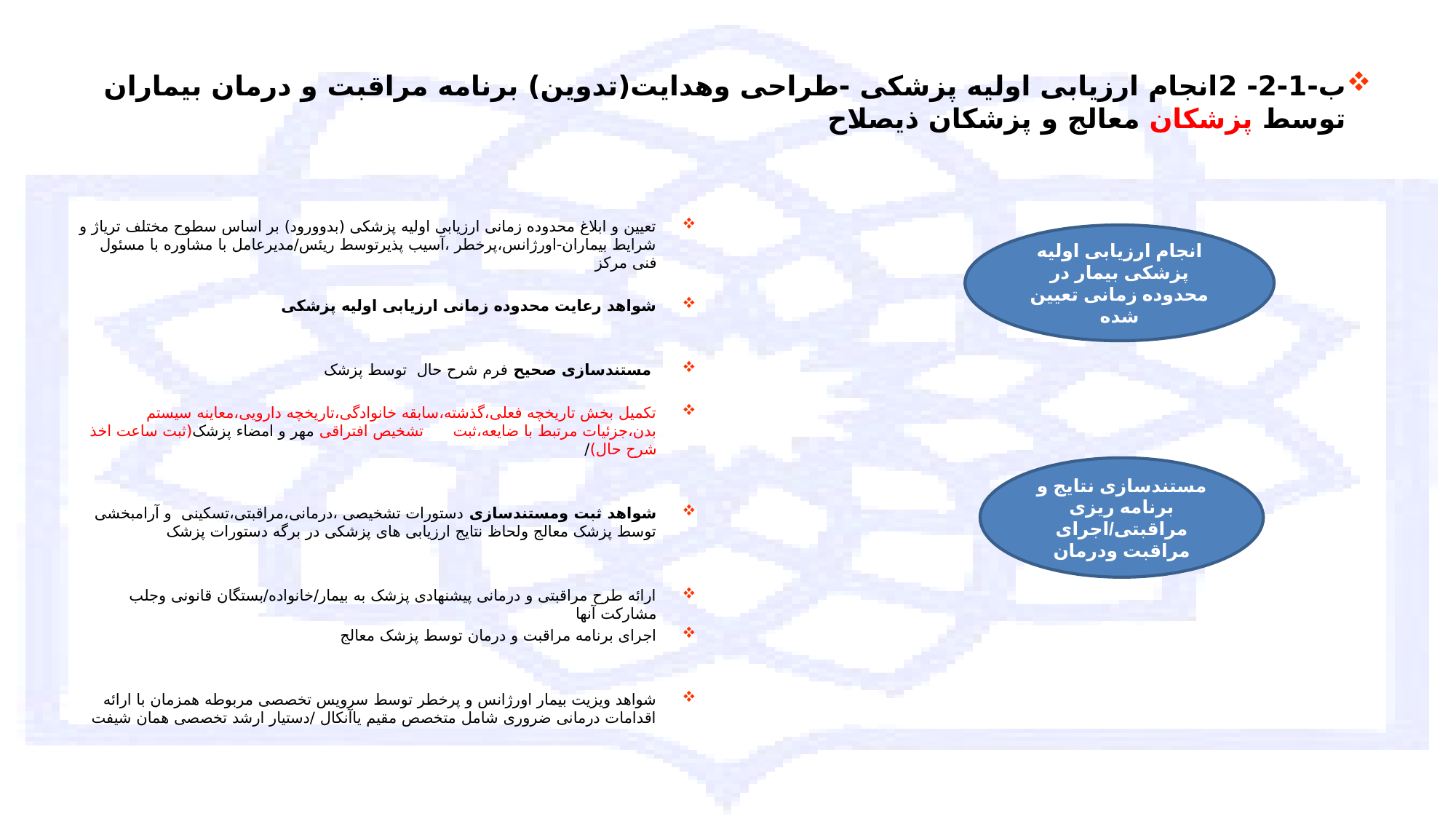

# ب-1-2- 2انجام ارزیابی اولیه پزشکی -طراحی وهدایت(تدوین) برنامه مراقبت و درمان بیماران توسط پزشکان معالج و پزشکان ذیصلاح

تعیین و ابلاغ محدوده زمانی ارزیابی اولیه پزشکی (بدوورود) بر اساس سطوح مختلف تریاژ و شرایط بیماران-اورژانس،پرخطر ،آسیب پذیرتوسط ریئس/مدیرعامل با مشاوره با مسئول فنی مرکز

شواهد رعایت محدوده زمانی ارزیابی اولیه پزشکی

 مستندسازی صحیح فرم شرح حال  توسط پزشک

تکمیل بخش تاریخچه فعلی،گذشته،سابقه خانوادگی،تاریخچه دارویی،معاینه سیستم بدن،جزئیات مرتبط با ضایعه،ثبت      تشخیص افتراقی مهر و امضاء پزشک(ثبت ساعت اخذ شرح حال)/

شواهد ثبت ومستندسازی دستورات تشخیصی ،درمانی،مراقبتی،تسکینی  و آرامبخشی توسط پزشک معالج ولحاظ نتایج ارزیابی های پزشکی در برگه دستورات پزشک

ارائه طرح مراقبتی و درمانی پیشنهادی پزشک به بیمار/خانواده/بستگان قانونی وجلب مشارکت آنها
اجرای برنامه مراقبت و درمان توسط پزشک معالج

شواهد ویزیت بیمار اورژانس و پرخطر توسط سرویس تخصصی مربوطه همزمان با ارائه اقدامات درمانی ضروری شامل متخصص مقیم یاآنکال /دستیار ارشد تخصصی همان شیفت

انجام ارزیابی اولیه پزشکی بیمار در محدوده زمانی تعیین شده

مستندسازی نتایج و برنامه ریزی مراقبتی/اجرای مراقبت ودرمان